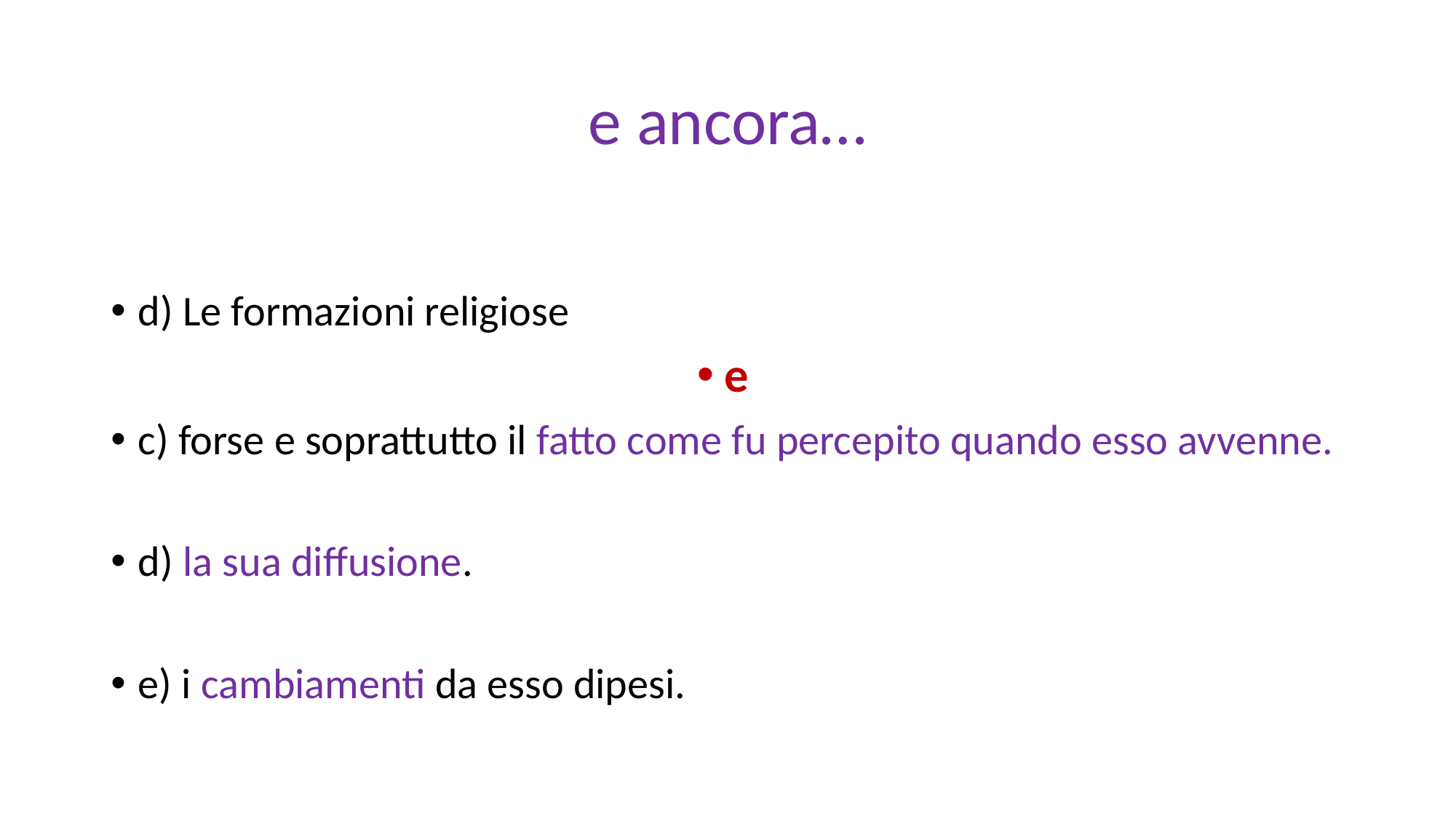

# e ancora…

d) Le formazioni religiose
e
c) forse e soprattutto il fatto come fu percepito quando esso avvenne.

d) la sua diffusione.

e) i cambiamenti da esso dipesi.